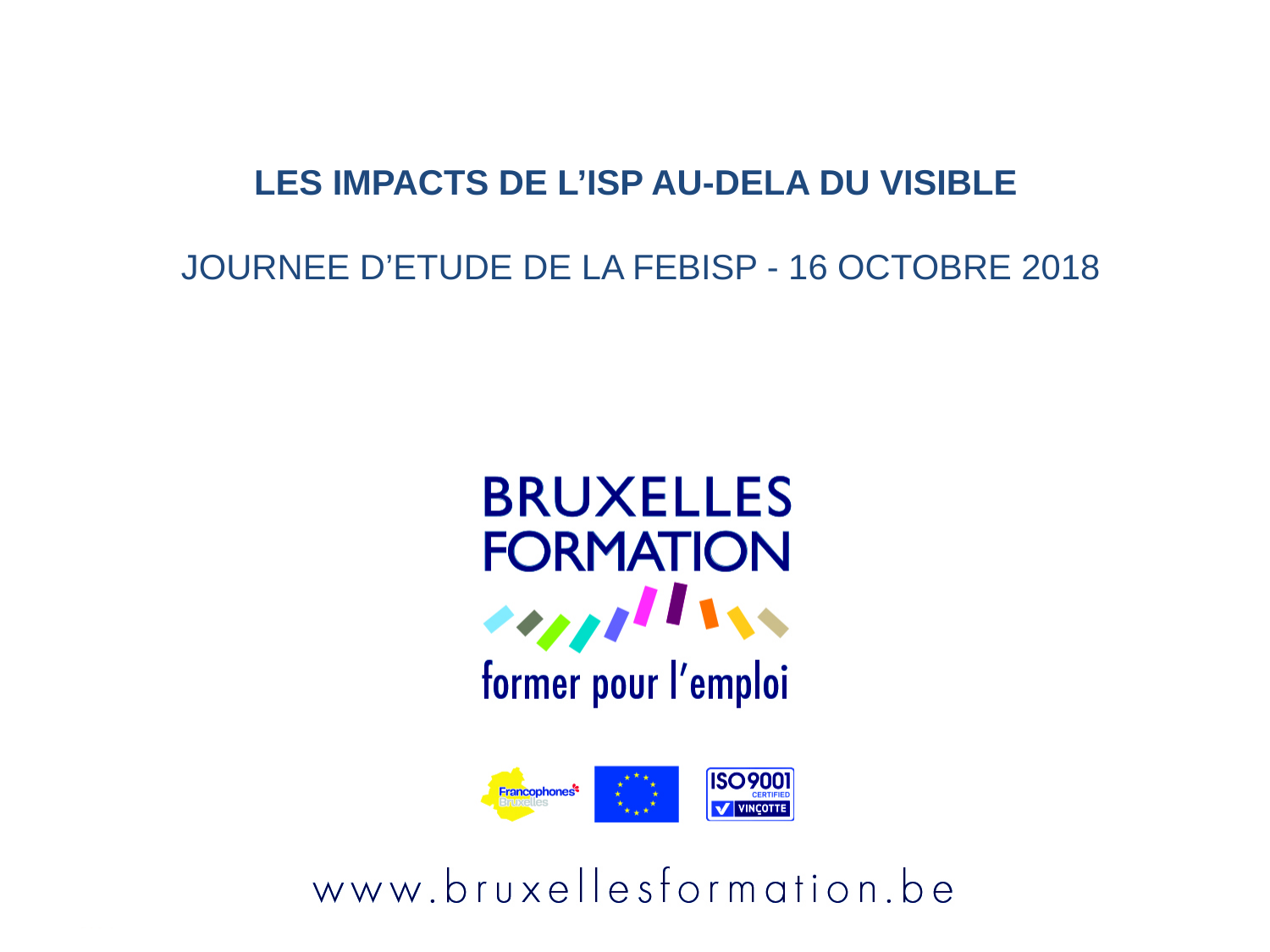

LES IMPACTS DE L’ISP AU-DELA DU VISIBLE

JOURNEE D’ETUDE DE LA FEBISP - 16 OCTOBRE 2018